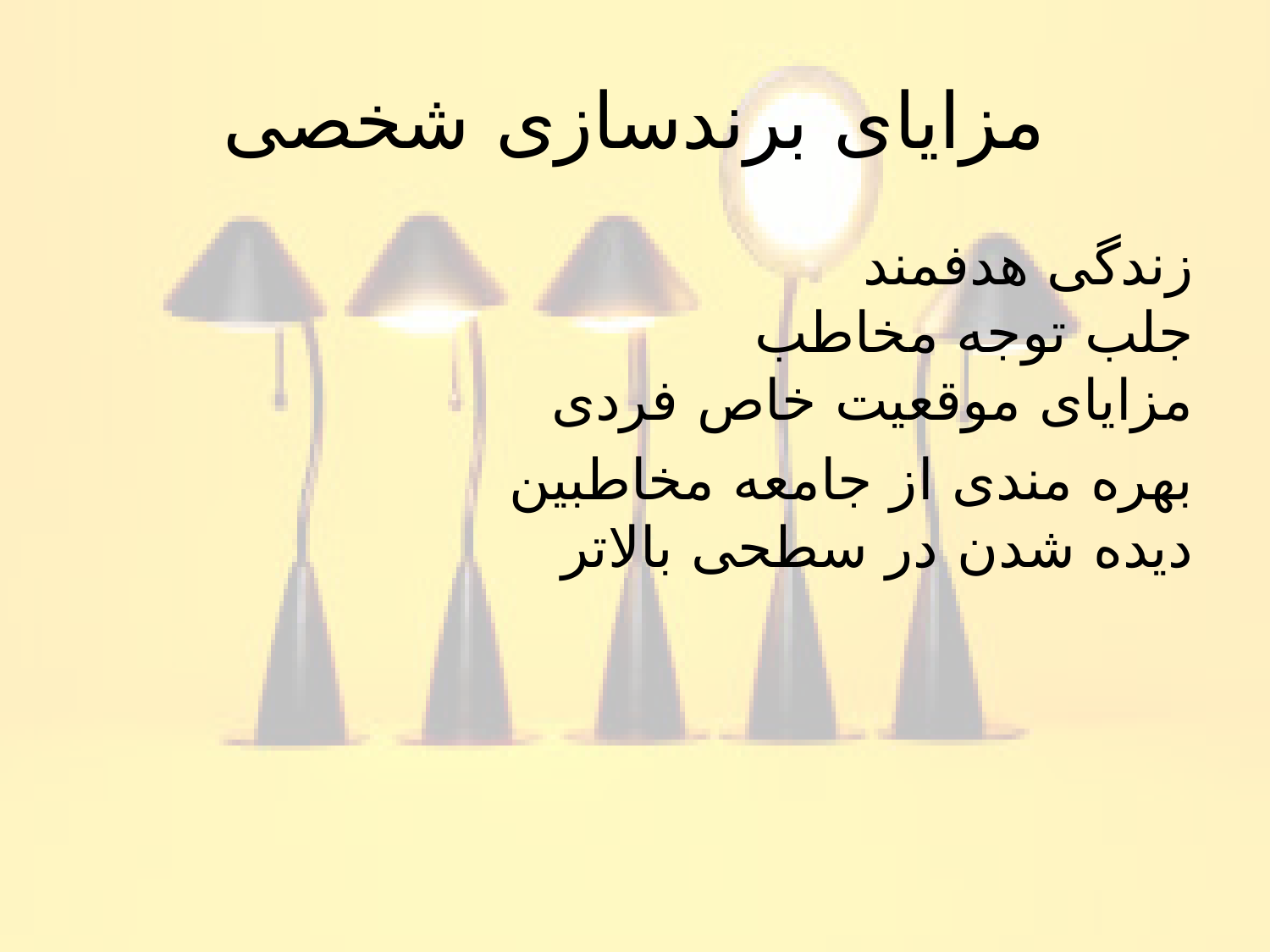

# مزایای برندسازی شخصی
زندگی هدفمند
جلب توجه مخاطب
مزایای موقعیت خاص فردی
بهره مندی از جامعه مخاطبین
دیده شدن در سطحی بالاتر